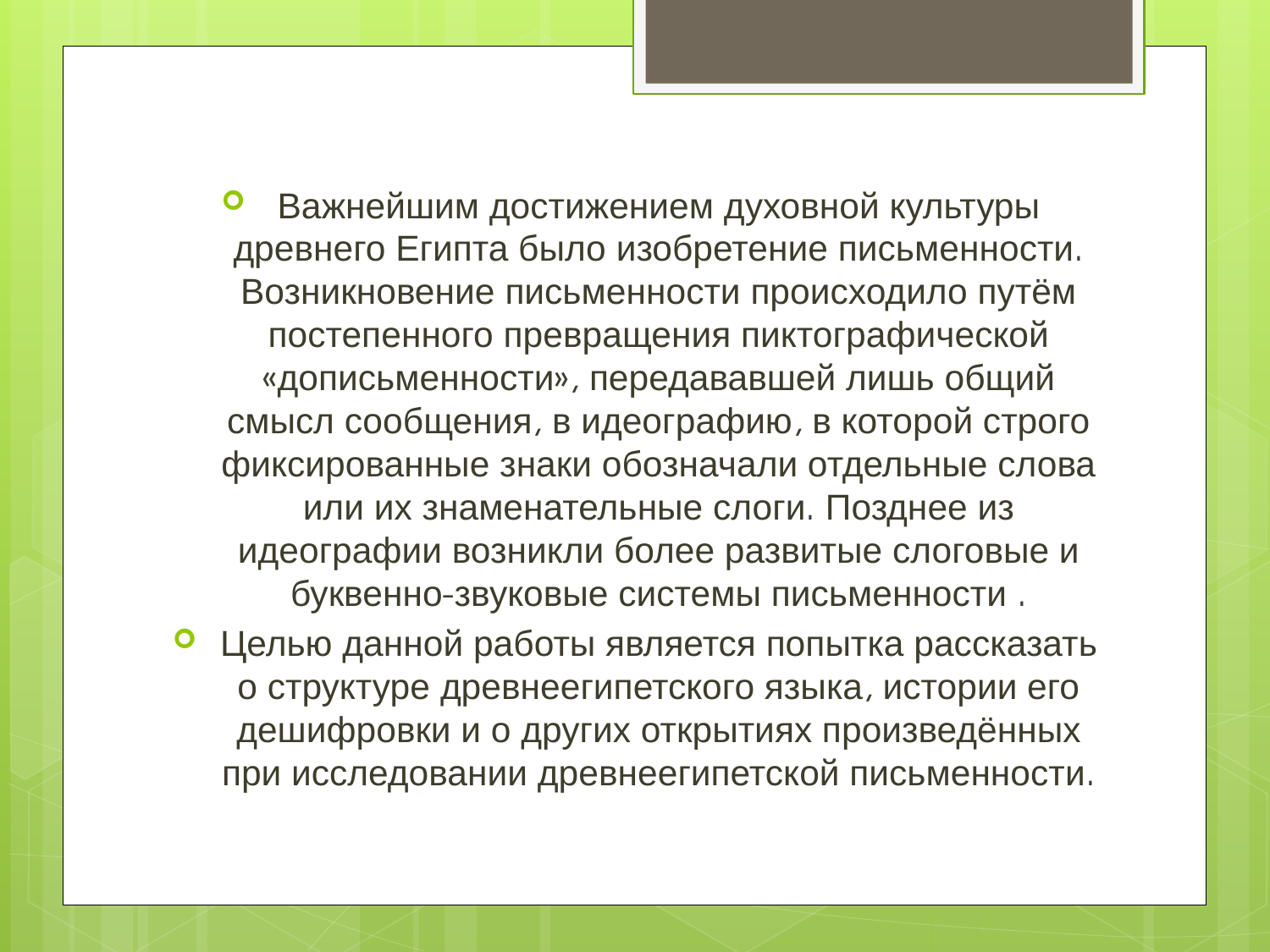

Важнейшим достижением духовной культуры древнего Египта было изобретение письменности. Возникновение письменности происходило путём постепенного превращения пиктографической «дописьменности», передававшей лишь общий смысл сообщения, в идеографию, в которой строго фиксированные знаки обозначали отдельные слова или их знаменательные слоги. Позднее из идеографии возникли более развитые слоговые и буквенно-звуковые системы письменности .
Целью данной работы является попытка рассказать о структуре древнеегипетского языка, истории его дешифровки и о других открытиях произведённых при исследовании древнеегипетской письменности.